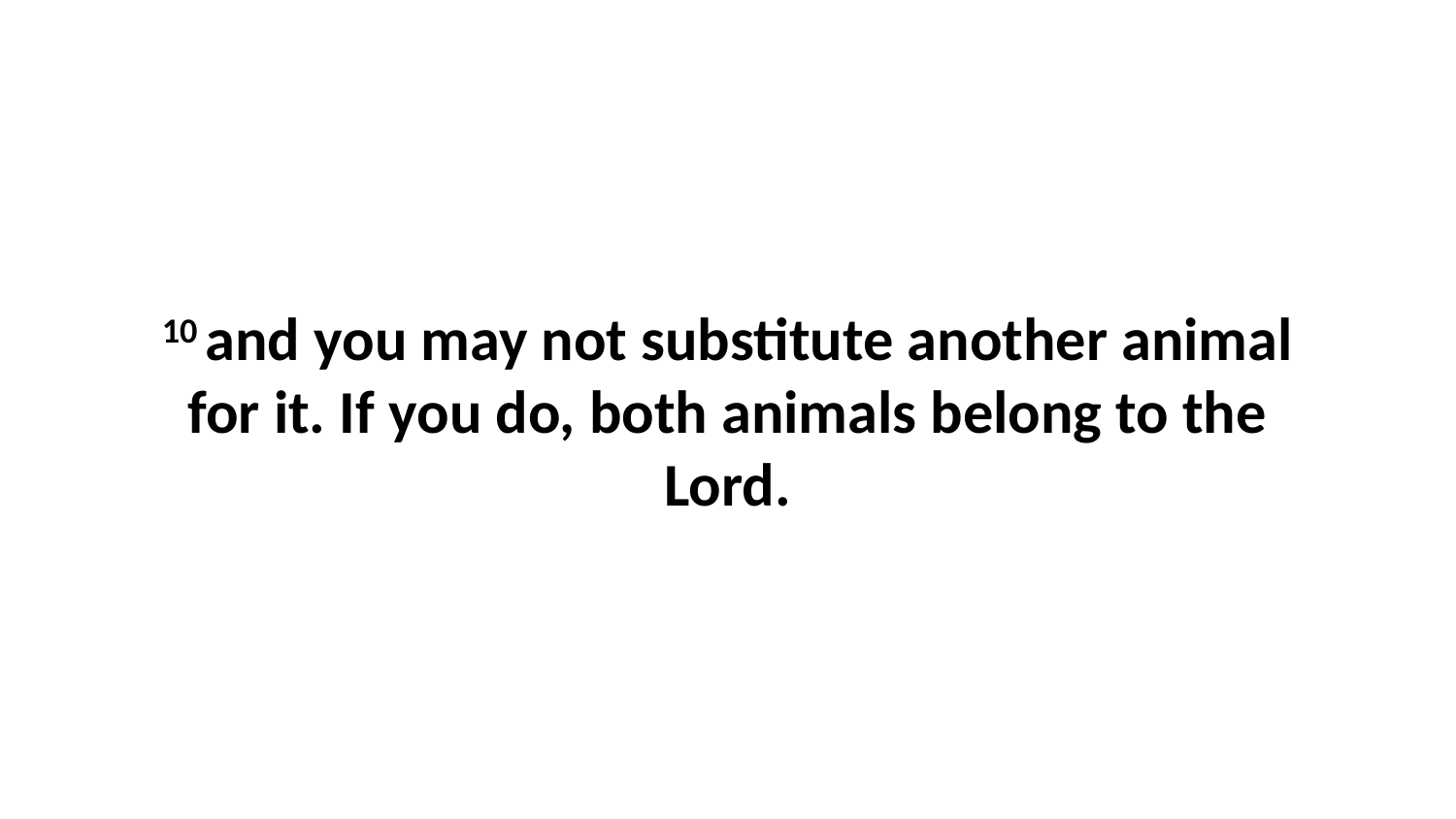

10 and you may not substitute another animal for it. If you do, both animals belong to the Lord.